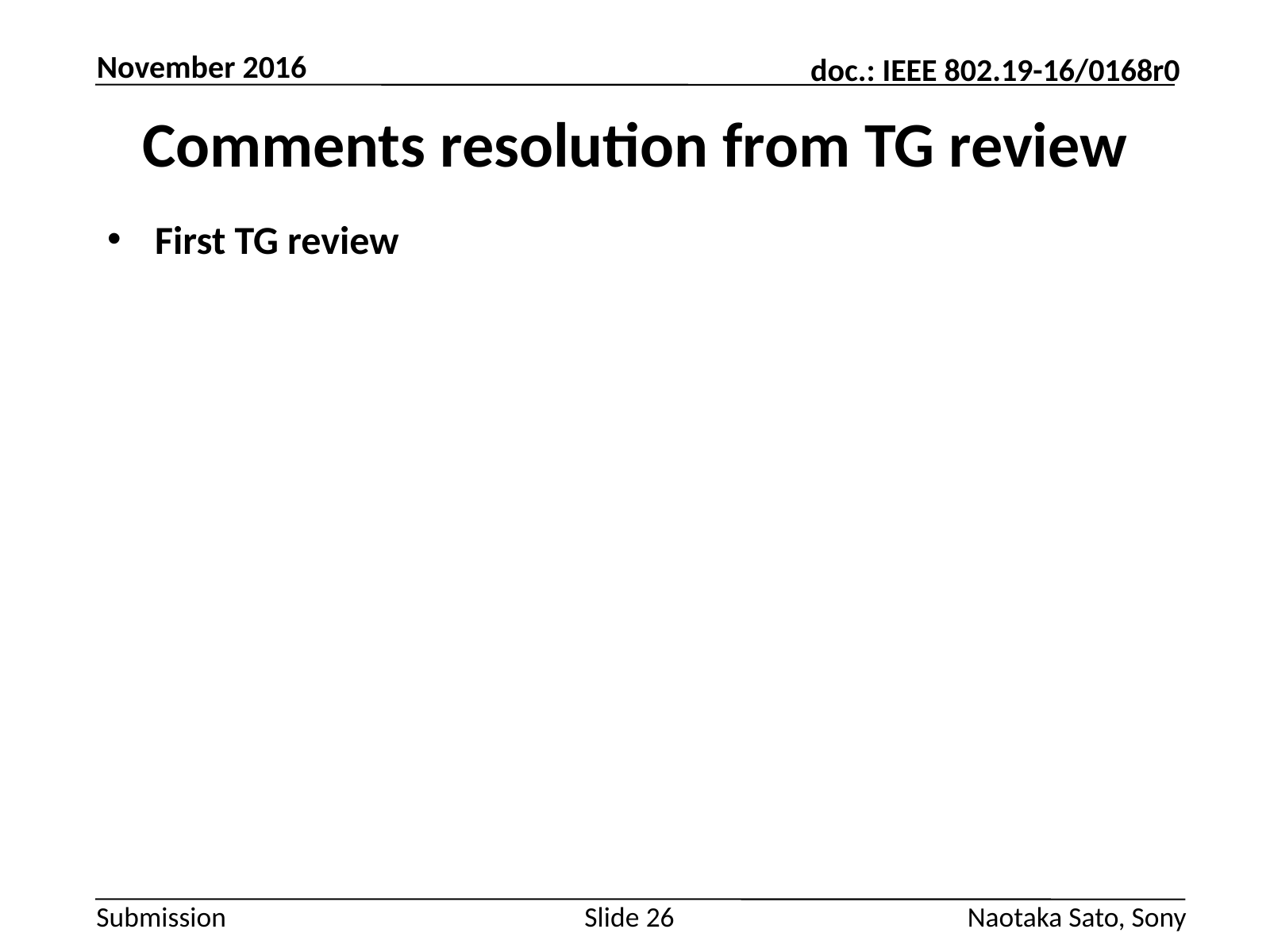

November 2016
# Comments resolution from TG review
First TG review

Slide 26
Naotaka Sato, Sony